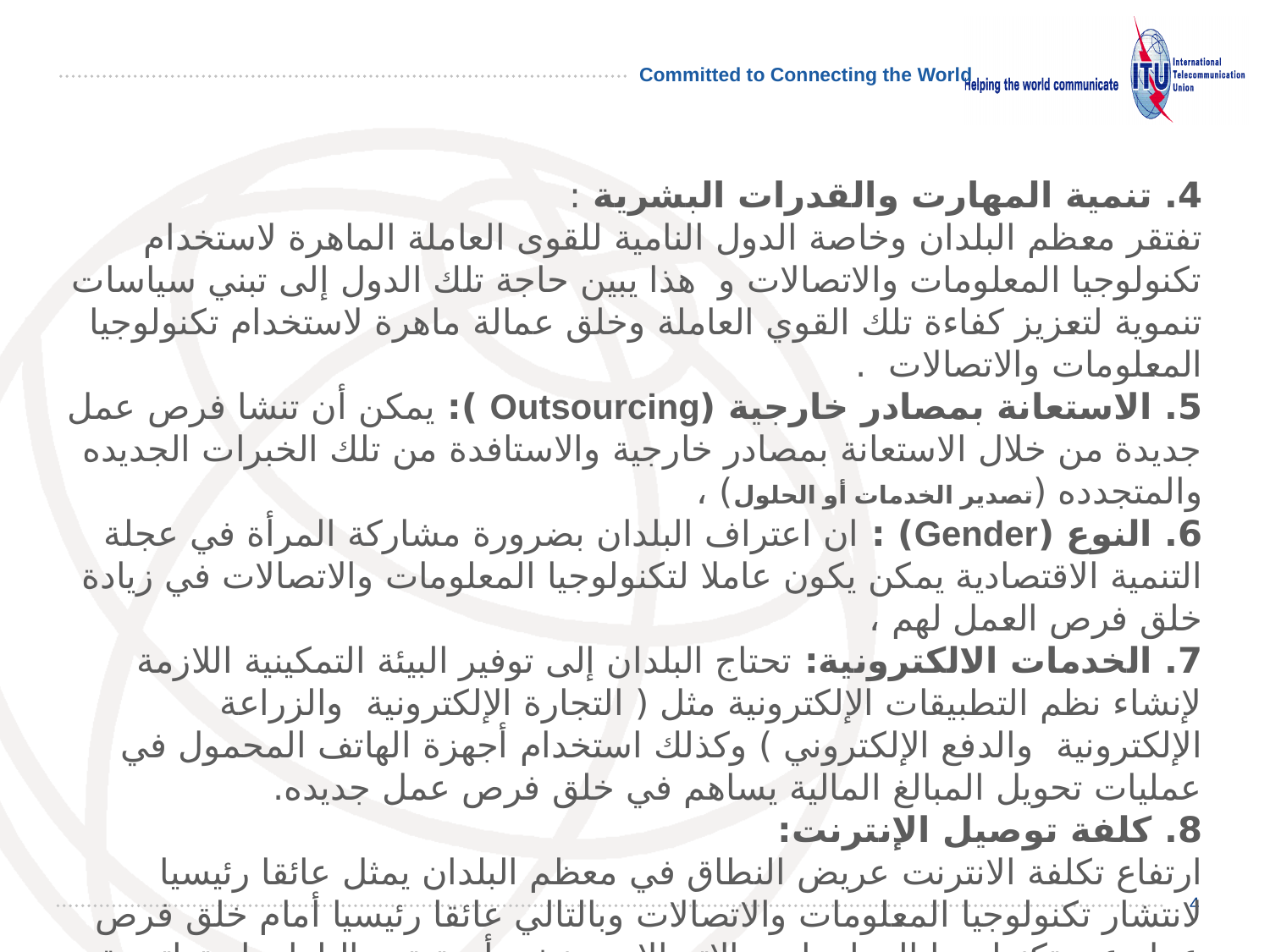

4. تنمية المهارت والقدرات البشرية :
تفتقر معظم البلدان وخاصة الدول النامية للقوى العاملة الماهرة لاستخدام تكنولوجيا المعلومات والاتصالات و  هذا يبين حاجة تلك الدول إلى تبني سياسات تنموية لتعزيز كفاءة تلك القوي العاملة وخلق عمالة ماهرة لاستخدام تكنولوجيا المعلومات والاتصالات  .
5. الاستعانة بمصادر خارجية (Outsourcing ): يمكن أن تنشا فرص عمل جديدة من خلال الاستعانة بمصادر خارجية والاستافدة من تلك الخبرات الجديده والمتجدده (تصدير الخدمات أو الحلول) ،
6. النوع (Gender) : ان اعتراف البلدان بضرورة مشاركة المرأة في عجلة التنمية الاقتصادية يمكن يكون عاملا لتكنولوجيا المعلومات والاتصالات في زيادة خلق فرص العمل لهم ،
7. الخدمات الالكترونية: تحتاج البلدان إلى توفير البيئة التمكينية اللازمة لإنشاء نظم التطبيقات الإلكترونية مثل ( التجارة الإلكترونية  والزراعة الإلكترونية  والدفع الإلكتروني ) وكذلك استخدام أجهزة الهاتف المحمول في عمليات تحويل المبالغ المالية يساهم في خلق فرص عمل جديده.
8. كلفة توصيل الإنترنت:
ارتفاع تكلفة الانترنت عريض النطاق في معظم البلدان يمثل عائقا رئيسيا لانتشار تكنولوجيا المعلومات والاتصالات وبالتالي عائقا رئيسيا أمام خلق فرص عمل عبر تكنولوجيا المعلومات والاتصالات. ينبغي أن تعتمد البلدان استراتيجية الإنترنت لتعزيز نشر تكنولوجيا المعلومات والاتصالات.
9. ريادة الأعمال:
يمكن للبلدان تشجيع الشباب الخريجين وتحفيز الابتكار فيهم ليكونو مبتكرين وخلاقين  لوظائف جديده بدلا من طالبي عمل.

4